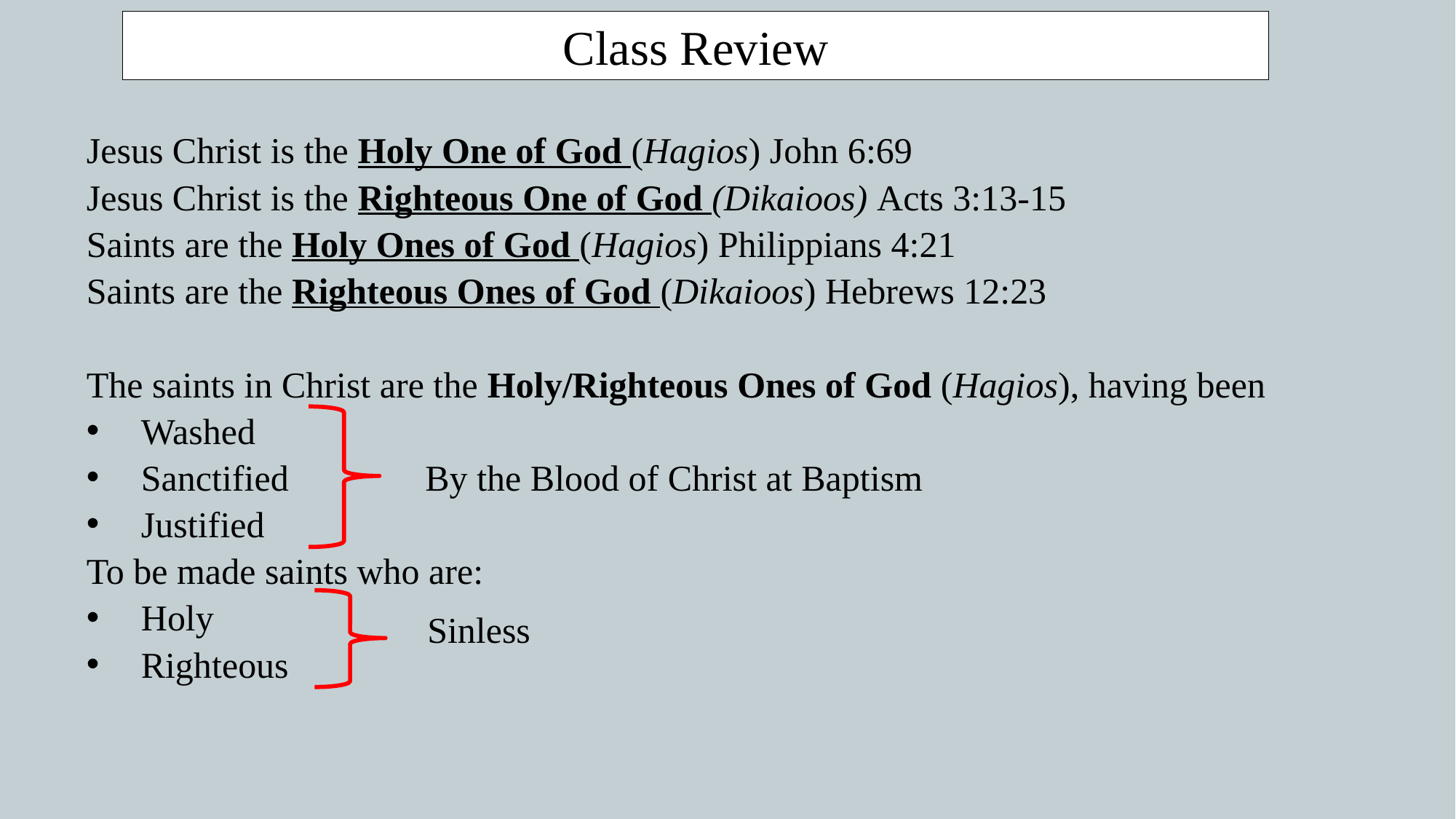

Class Review
Jesus Christ is the Holy One of God (Hagios) John 6:69
Jesus Christ is the Righteous One of God (Dikaioos) Acts 3:13-15
Saints are the Holy Ones of God (Hagios) Philippians 4:21
Saints are the Righteous Ones of God (Dikaioos) Hebrews 12:23

The saints in Christ are the Holy/Righteous Ones of God (Hagios), having been
Washed
Sanctified               By the Blood of Christ at Baptism
Justified
To be made saints who are:
Holy
Righteous

Sinless